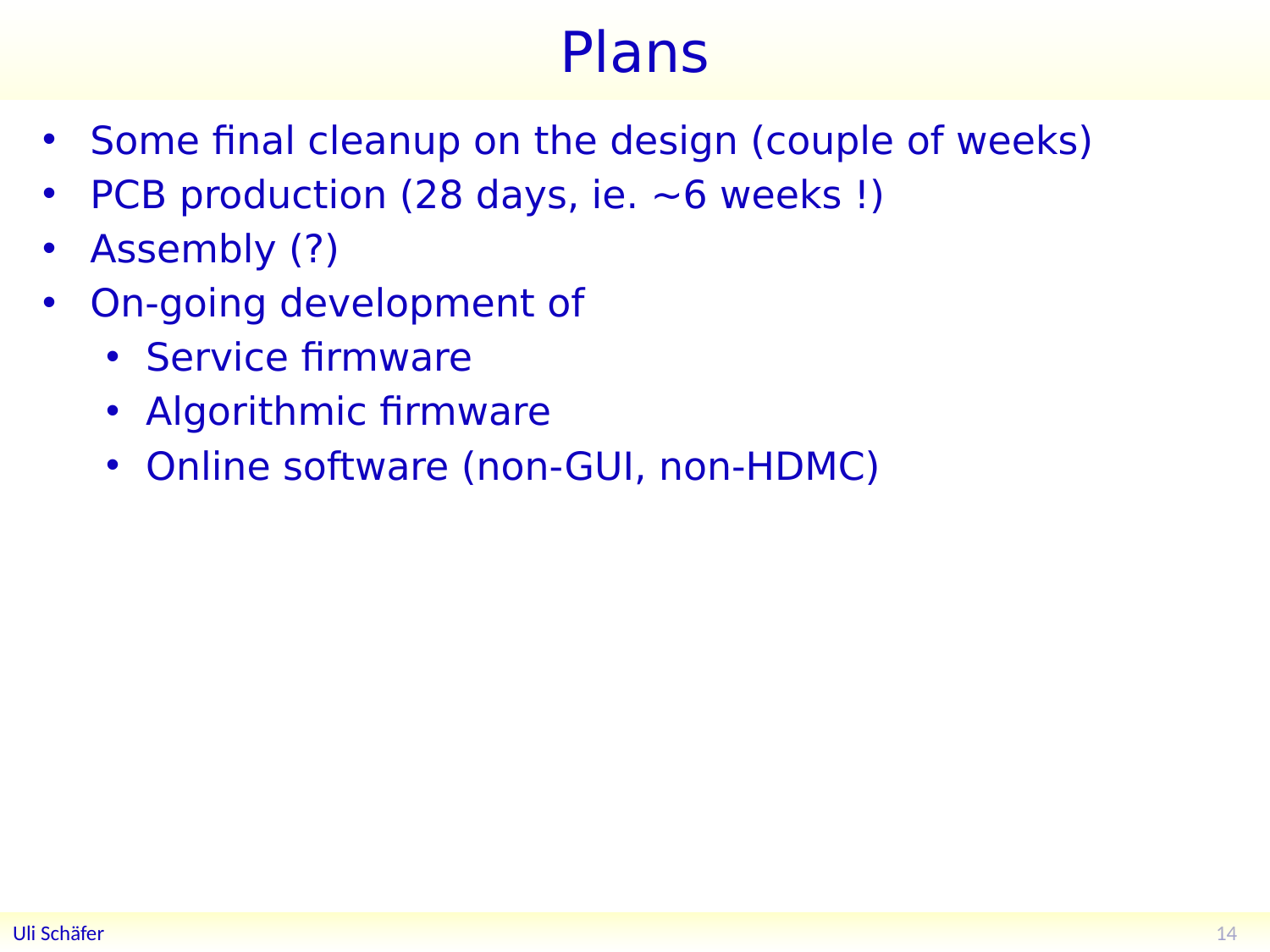

# Plans
Some final cleanup on the design (couple of weeks)
PCB production (28 days, ie. ~6 weeks !)
Assembly (?)
On-going development of
Service firmware
Algorithmic firmware
Online software (non-GUI, non-HDMC)
14
Uli Schäfer